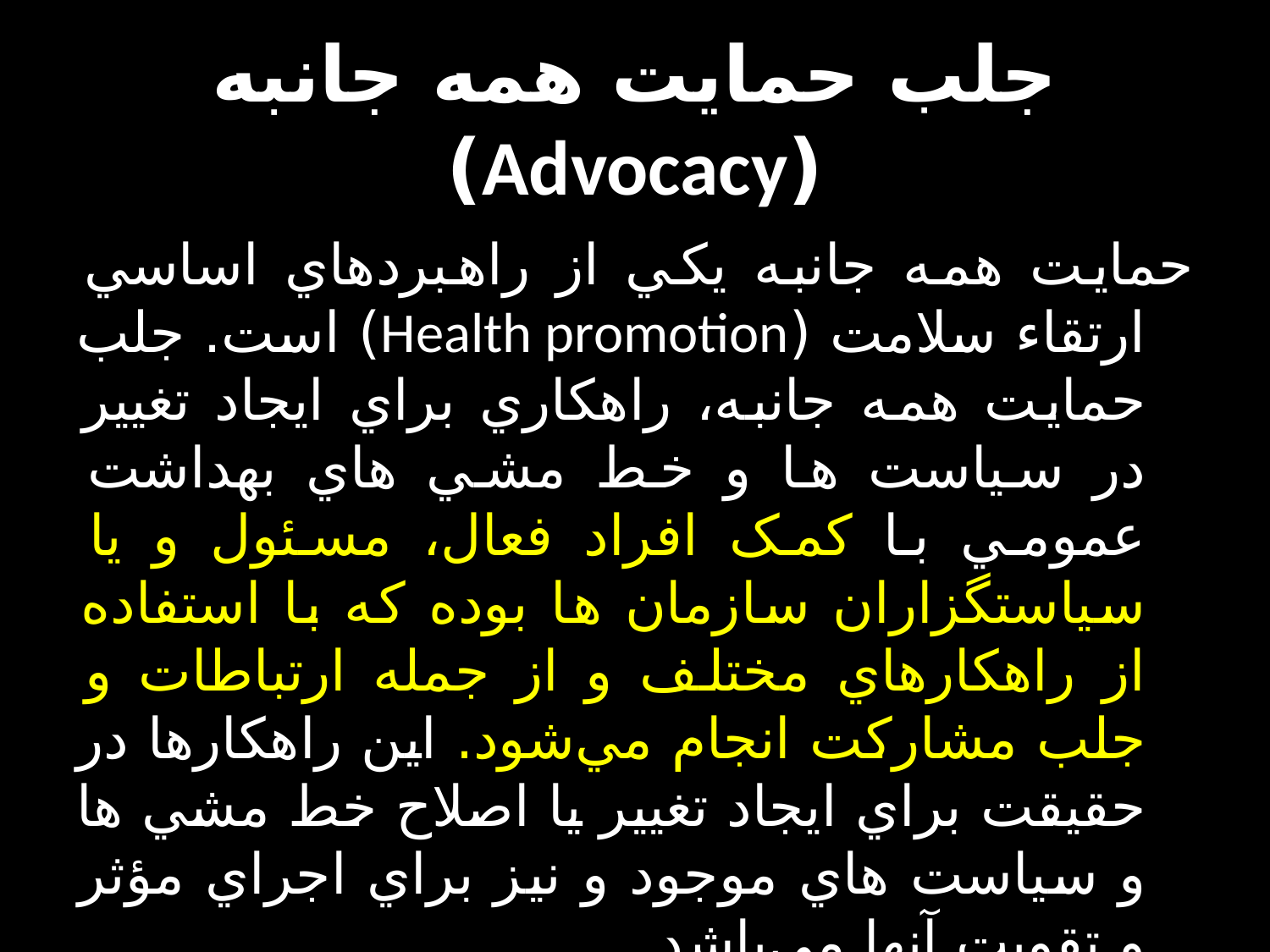

# جلب حمايت همه جانبه (Advocacy)
حمايت همه جانبه يکي از راهبردهاي اساسي ارتقاء سلامت (Health promotion) است. جلب حمايت همه جانبه، راهکاري براي ايجاد تغيير در سياست ها و خط مشي هاي بهداشت عمومي ‌با کمک افراد فعال، مسئول و يا سياستگزاران سازمان ها بوده که با استفاده از راهکارهاي مختلف و از جمله ارتباطات و جلب مشارکت انجام مي‌شود. اين راهکارها در حقيقت براي ايجاد تغيير يا اصلاح خط مشي ها و سياست هاي موجود و نيز براي اجراي مؤثر و تقويت آنها مي‌باشد.